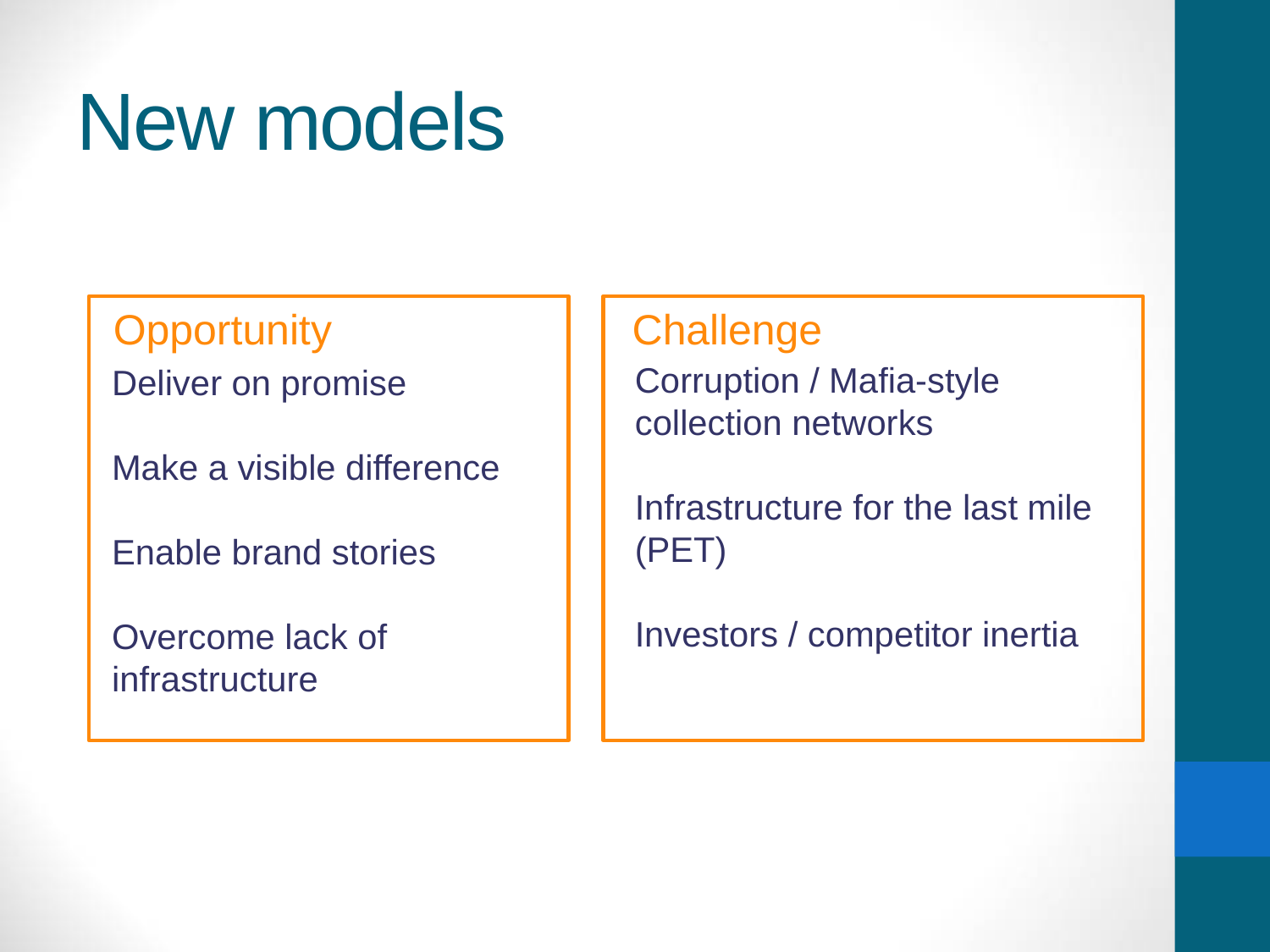

# New models

Opportunity

Challenge
Corruption / Mafia-style collection networks

Infrastructure for the last mile (PET)

Investors / competitor inertia
Deliver on promise

Make a visible difference

Enable brand stories

Overcome lack of infrastructure